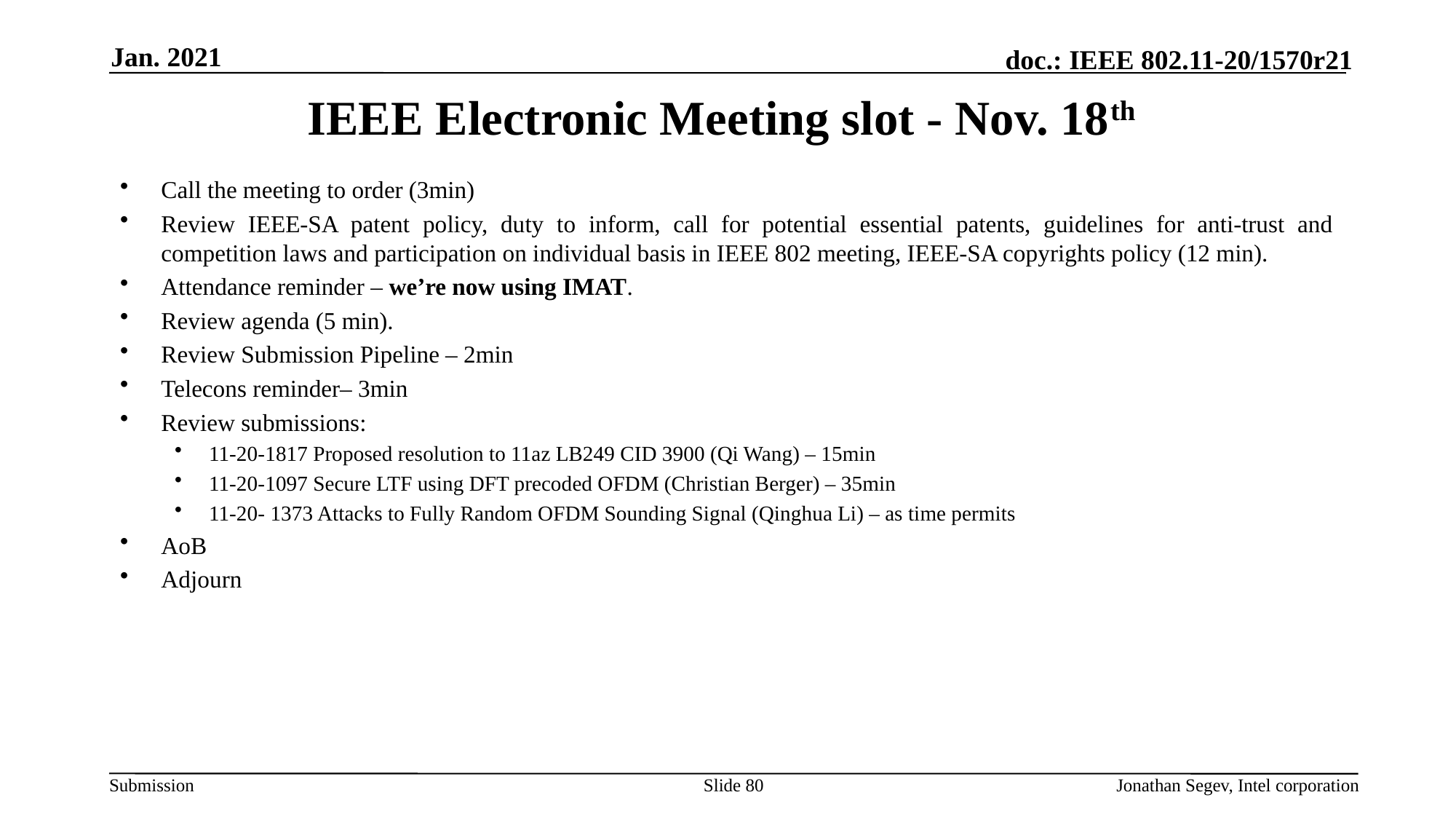

Jan. 2021
# IEEE Electronic Meeting slot - Nov. 18th
Call the meeting to order (3min)
Review IEEE-SA patent policy, duty to inform, call for potential essential patents, guidelines for anti-trust and competition laws and participation on individual basis in IEEE 802 meeting, IEEE-SA copyrights policy (12 min).
Attendance reminder – we’re now using IMAT.
Review agenda (5 min).
Review Submission Pipeline – 2min
Telecons reminder– 3min
Review submissions:
11-20-1817 Proposed resolution to 11az LB249 CID 3900 (Qi Wang) – 15min
11-20-1097 Secure LTF using DFT precoded OFDM (Christian Berger) – 35min
11-20- 1373 Attacks to Fully Random OFDM Sounding Signal (Qinghua Li) – as time permits
AoB
Adjourn

Slide 80
Jonathan Segev, Intel corporation